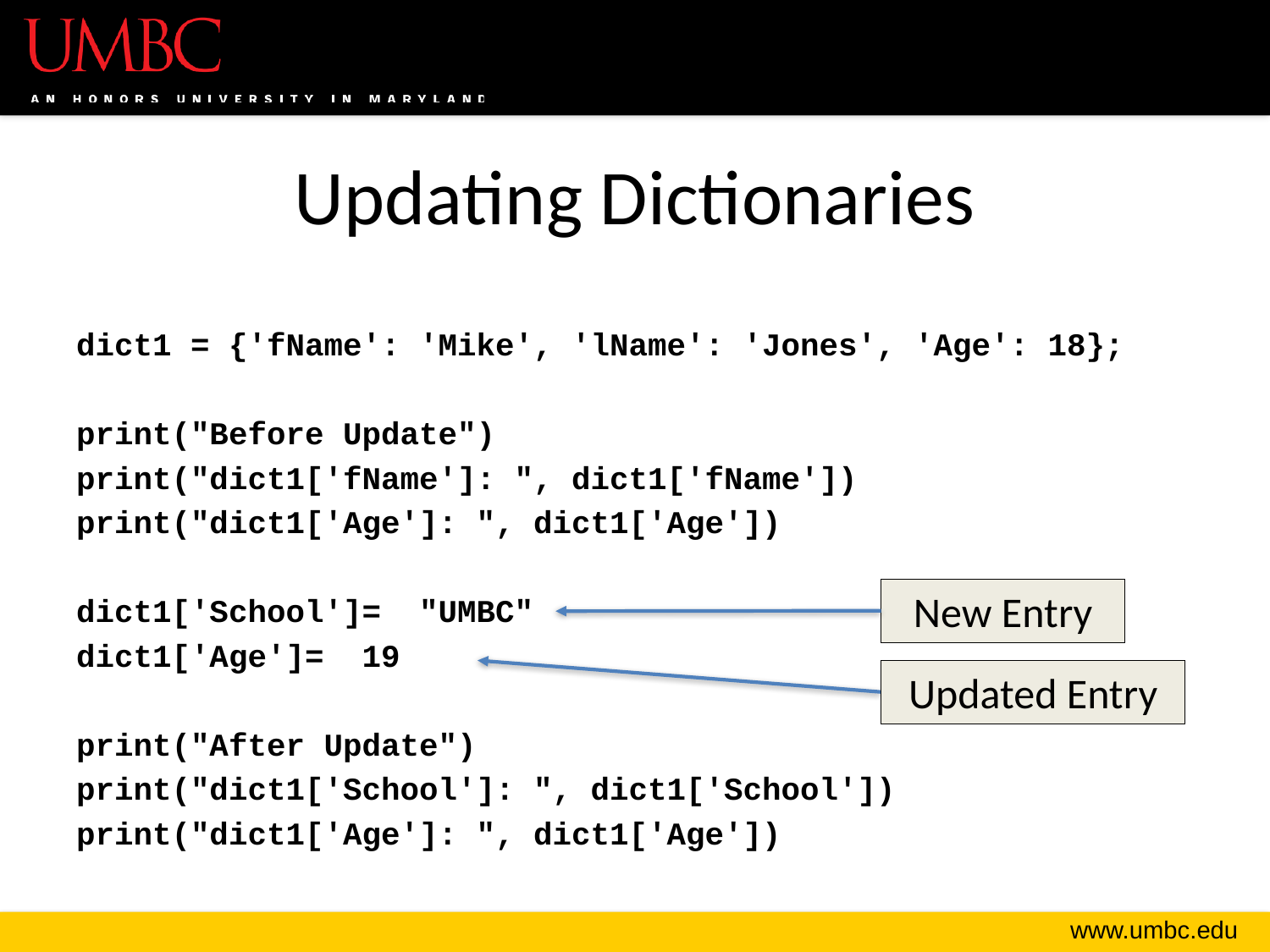

# Updating Dictionaries

dict1 = {'fName': 'Mike', 'lName': 'Jones', 'Age': 18};

print("Before Update")
print("dict1['fName']: ", dict1['fName'])
print("dict1['Age']: ", dict1['Age'])

dict1['School']=  "UMBC"
dict1['Age']=  19

print("After Update")
print("dict1['School']: ", dict1['School'])
print("dict1['Age']: ", dict1['Age'])
New Entry
Updated Entry